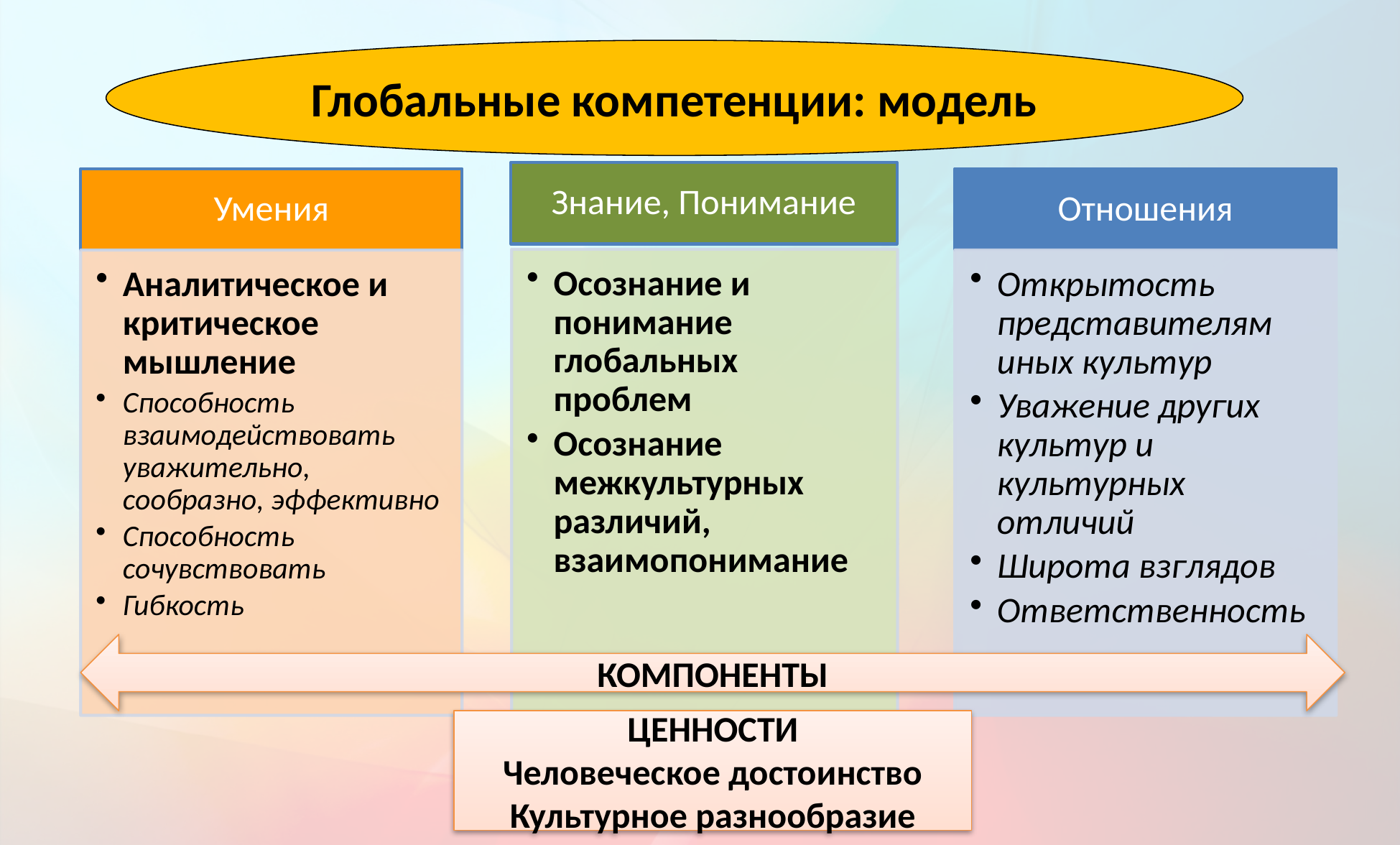

Глобальные компетенции: модель
Умения
Аналитическое и критическое мышление
Способность взаимодействовать уважительно, сообразно, эффективно
Способность сочувствовать
Гибкость

Знание, Понимание
Осознание и понимание глобальных проблем
Осознание межкультурных различий, взаимопонимание
Отношения
Открытость представителям иных культур
Уважение других культур и культурных отличий
Широта взглядов
Ответственность

КОМПОНЕНТЫ
ЦЕННОСТИ
Человеческое достоинство
Культурное разнообразие